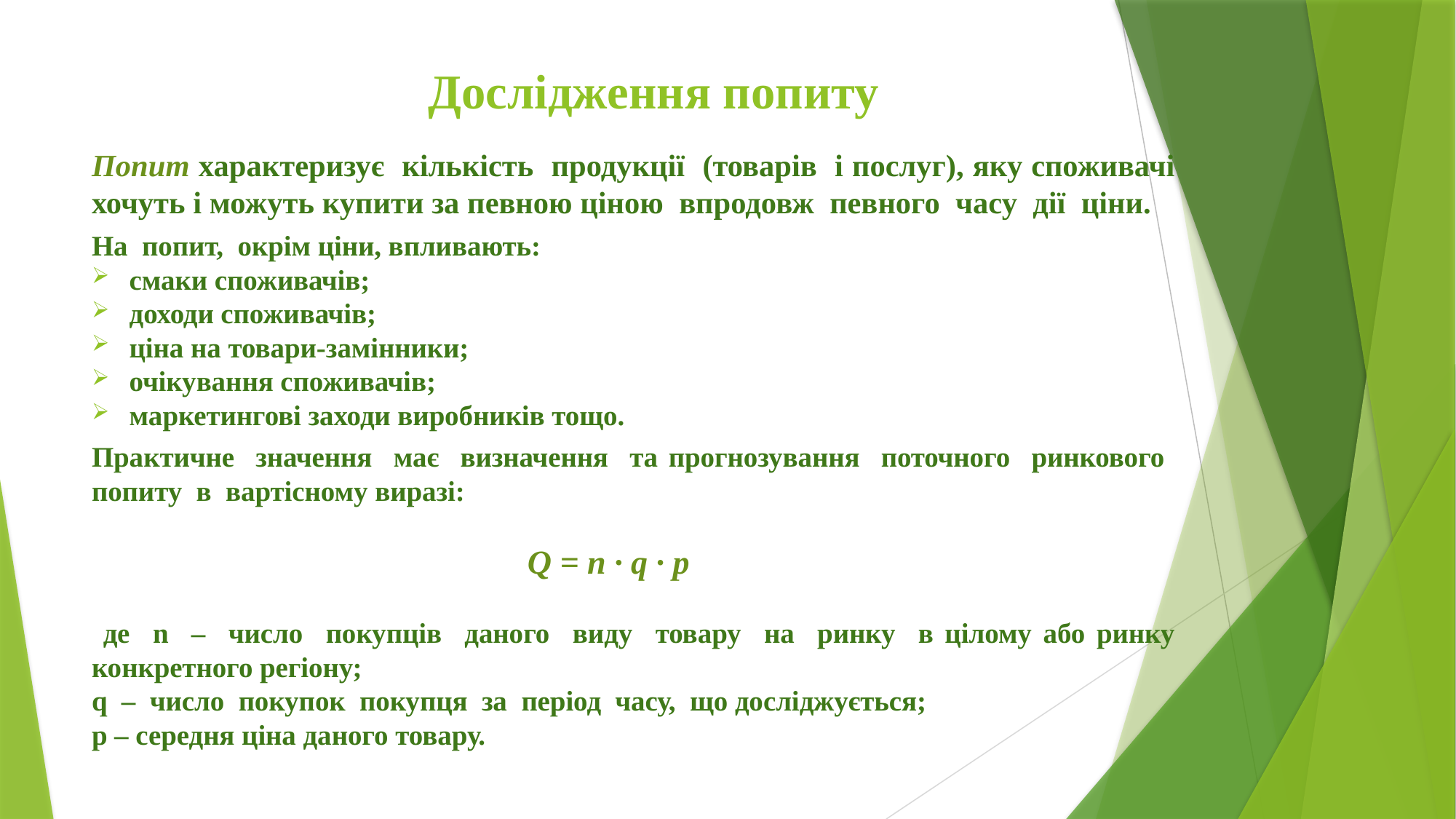

# Дослідження попиту
Попит характеризує  кількість  продукції  (товарів  і послуг), яку споживачі хочуть і можуть купити за певною ціною  впродовж  певного  часу  дії  ціни.
На  попит,  окрім ціни, впливають:
смаки споживачів;
доходи споживачів;
ціна на товари-замінники;
очікування споживачів;
маркетингові заходи виробників тощо.
Практичне  значення  має  визначення  та прогнозування  поточного  ринкового  попиту  в  вартісному виразі:

Q = n · q · p

 де  n  –  число  покупців  даного  виду  товару  на  ринку  в цілому або ринку конкретного регіону;
q  –  число  покупок  покупця  за  період  часу,  що досліджується;
p – середня ціна даного товару.